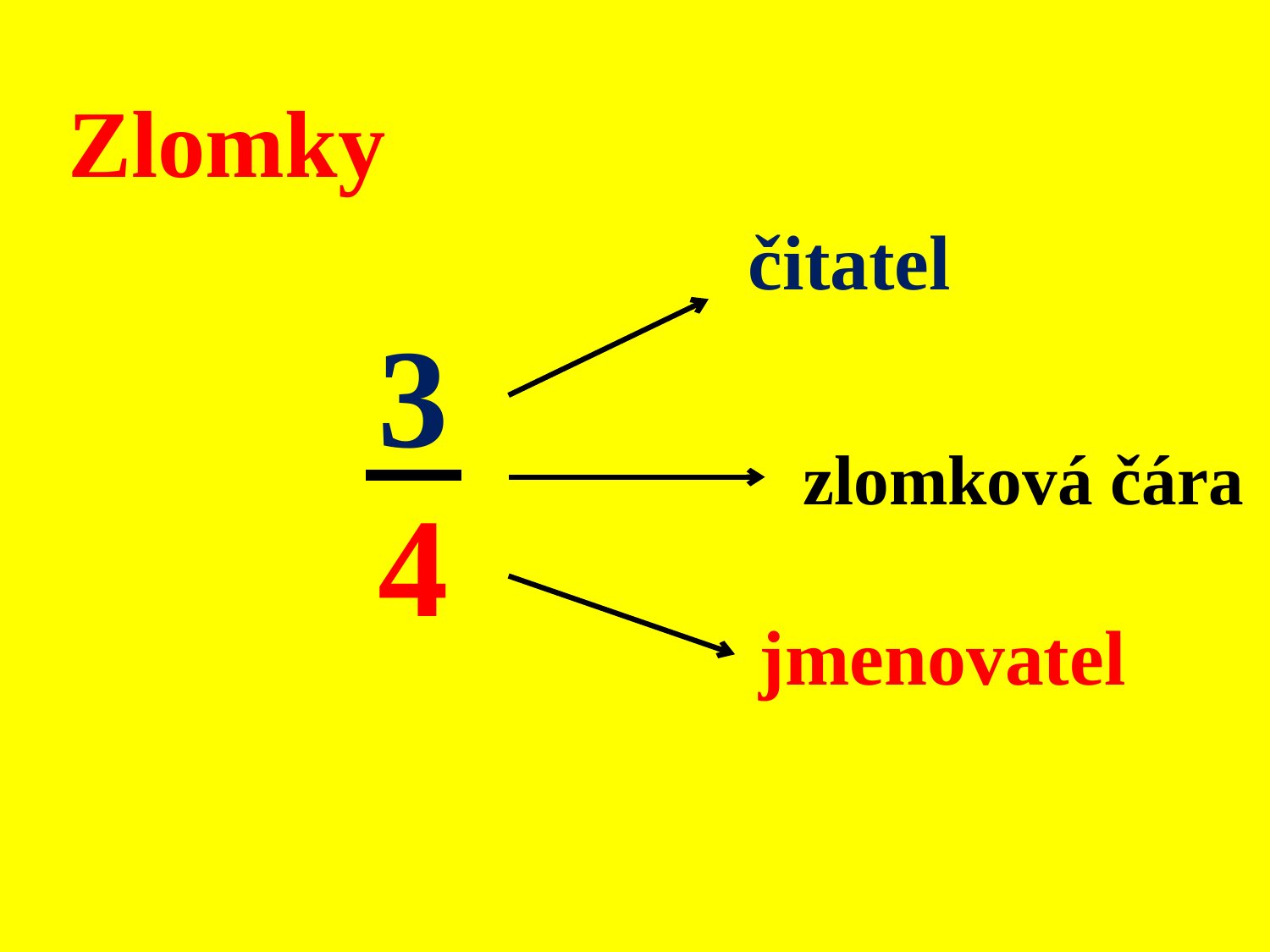

Zlomky
čitatel

3
4
zlomková čára
jmenovatel